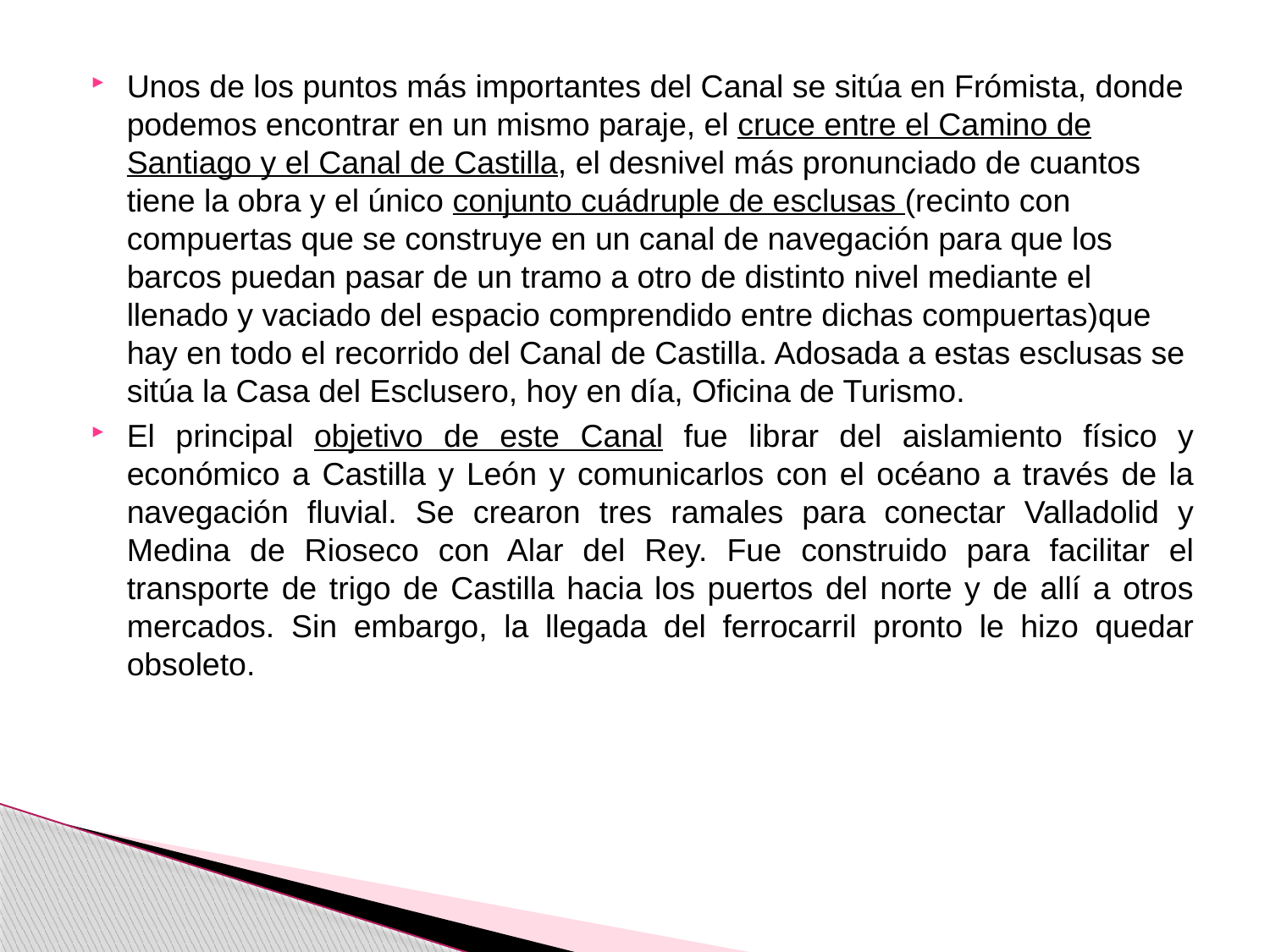

Unos de los puntos más importantes del Canal se sitúa en Frómista, donde podemos encontrar en un mismo paraje, el cruce entre el Camino de Santiago y el Canal de Castilla, el desnivel más pronunciado de cuantos tiene la obra y el único conjunto cuádruple de esclusas (recinto con compuertas que se construye en un canal de navegación para que los barcos puedan pasar de un tramo a otro de distinto nivel mediante el llenado y vaciado del espacio comprendido entre dichas compuertas)que hay en todo el recorrido del Canal de Castilla. Adosada a estas esclusas se sitúa la Casa del Esclusero, hoy en día, Oficina de Turismo.
El principal objetivo de este Canal fue librar del aislamiento físico y económico a Castilla y León y comunicarlos con el océano a través de la navegación fluvial. Se crearon tres ramales para conectar Valladolid y Medina de Rioseco con Alar del Rey. Fue construido para facilitar el transporte de trigo de Castilla hacia los puertos del norte y de allí a otros mercados. Sin embargo, la llegada del ferrocarril pronto le hizo quedar obsoleto.